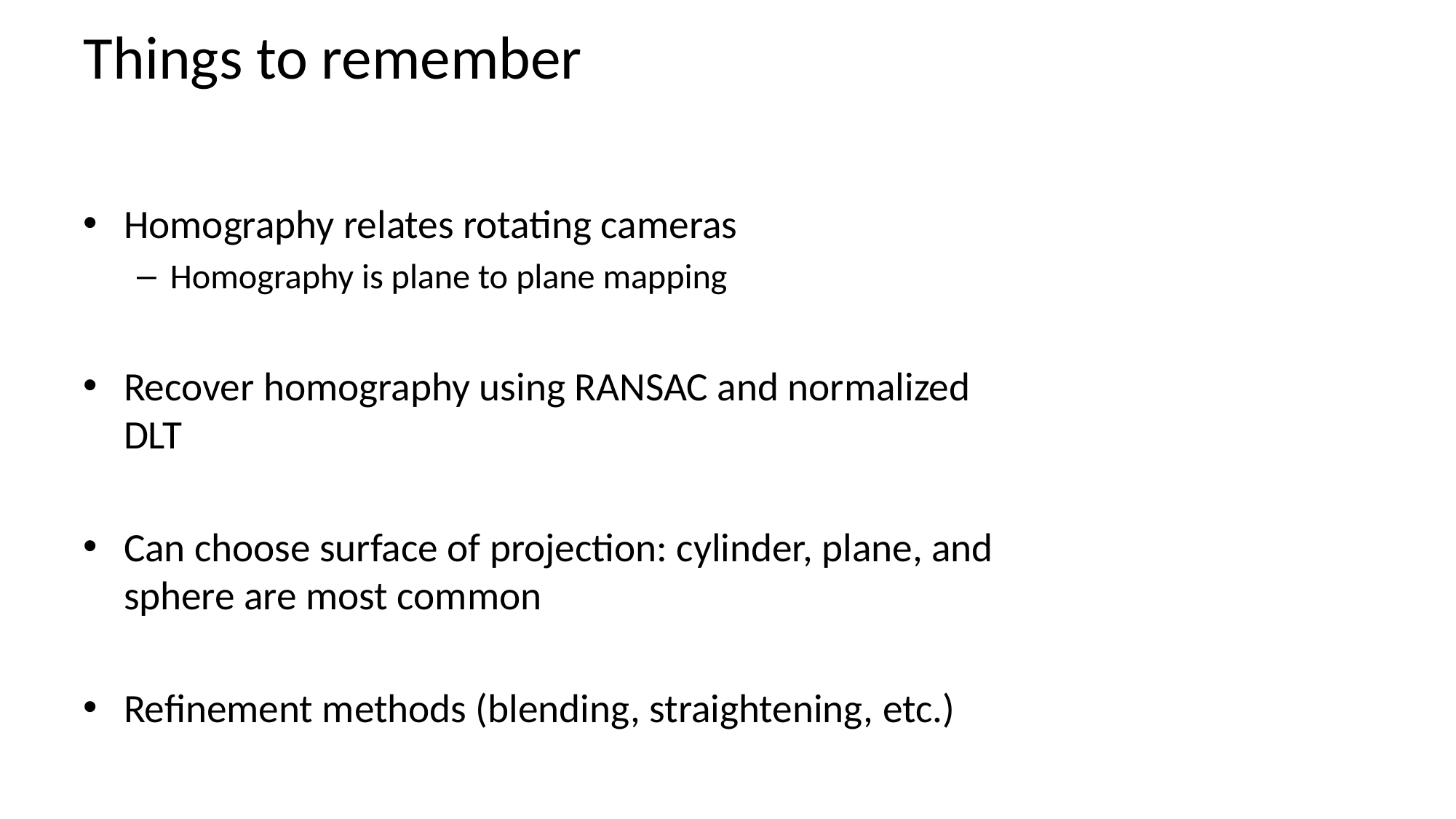

# Things to remember

Homography relates rotating cameras
Homography is plane to plane mapping

Recover homography using RANSAC and normalized DLT

Can choose surface of projection: cylinder, plane, and sphere are most common

Refinement methods (blending, straightening, etc.)